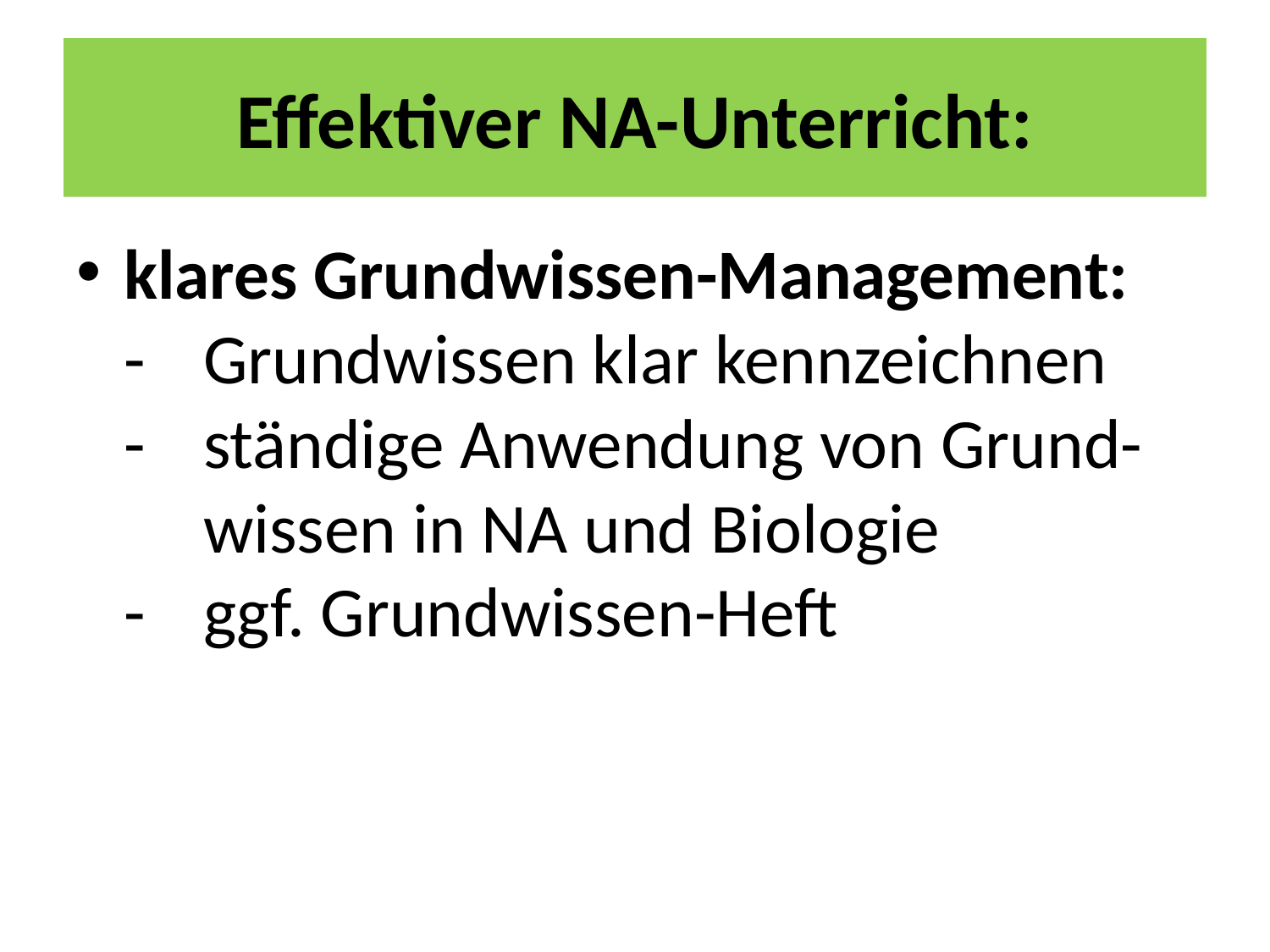

# Effektiver NA-Unterricht:
klares Grundwissen-Management:
   -	Grundwissen klar kennzeichnen
   -	ständige Anwendung von Grund-	wissen in NA und Biologie
   -	ggf. Grundwissen-Heft